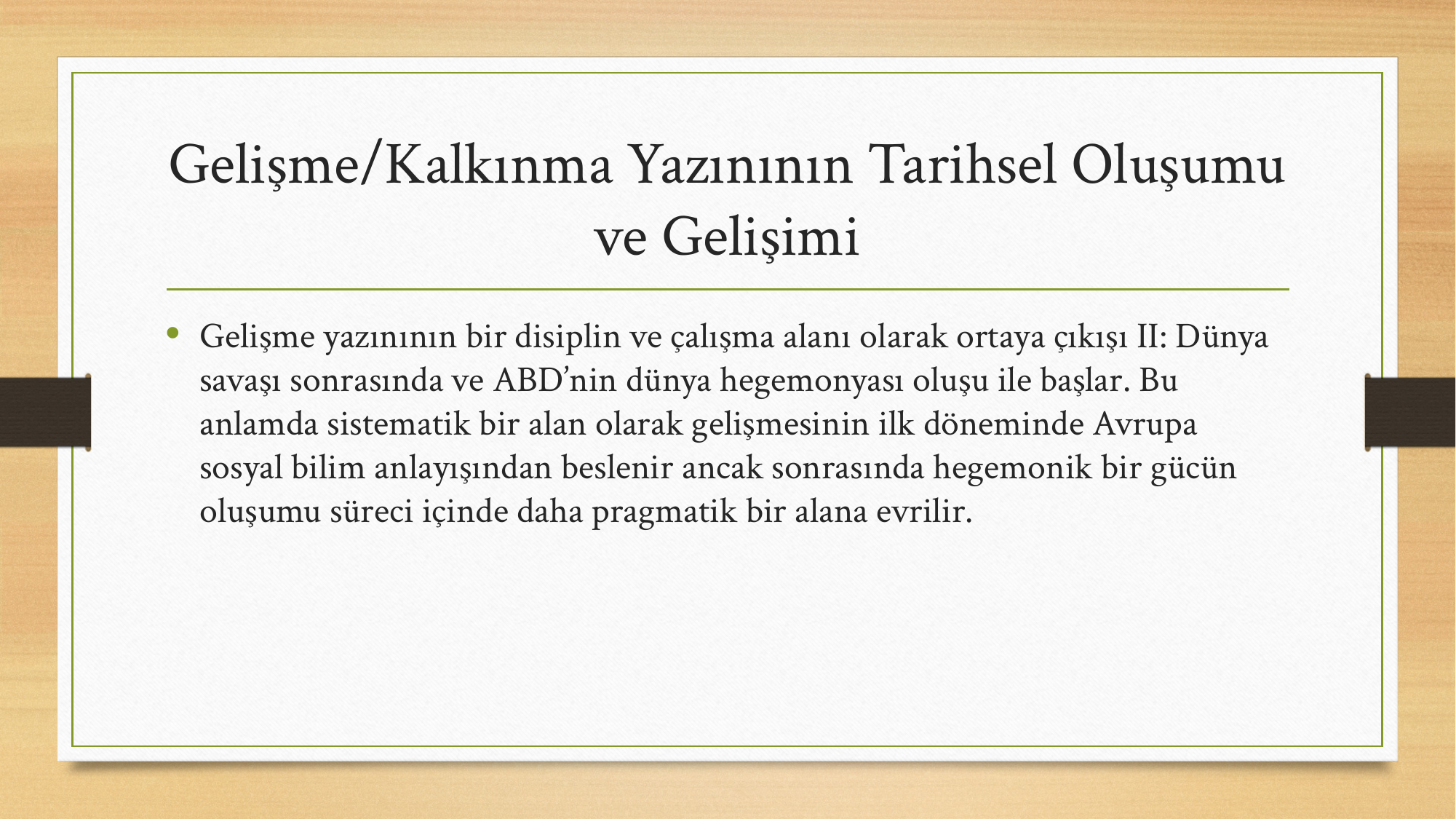

# Gelişme/Kalkınma Yazınının Tarihsel Oluşumu ve Gelişimi
Gelişme yazınının bir disiplin ve çalışma alanı olarak ortaya çıkışı II: Dünya savaşı sonrasında ve ABD’nin dünya hegemonyası oluşu ile başlar. Bu anlamda sistematik bir alan olarak gelişmesinin ilk döneminde Avrupa sosyal bilim anlayışından beslenir ancak sonrasında hegemonik bir gücün oluşumu süreci içinde daha pragmatik bir alana evrilir.